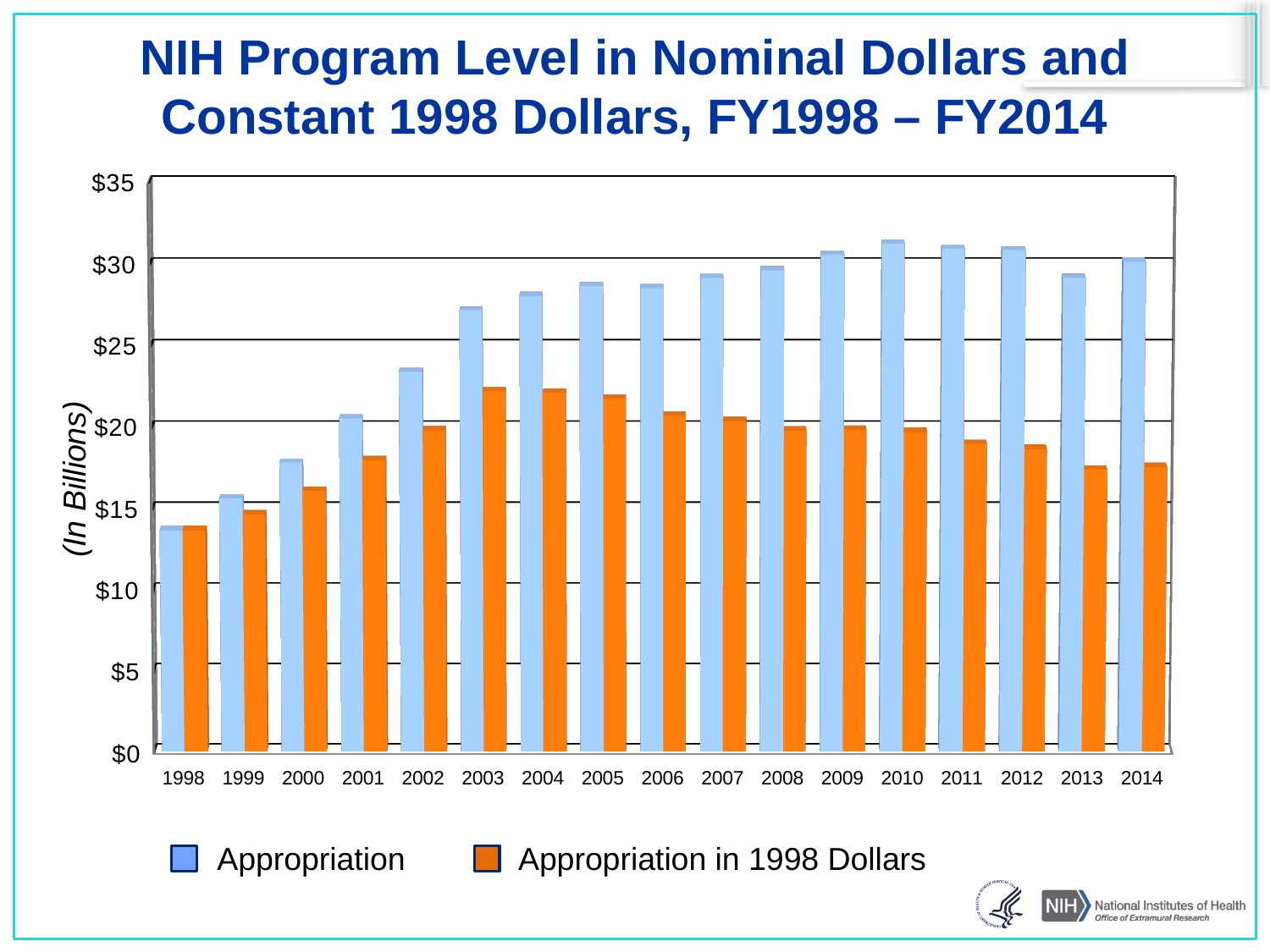

# NIH Program Level in Nominal Dollars and Constant 1998 Dollars, FY1998 – FY2014

[unsupported chart]

(In Billions)
Appropriation
Appropriation in 1998 Dollars